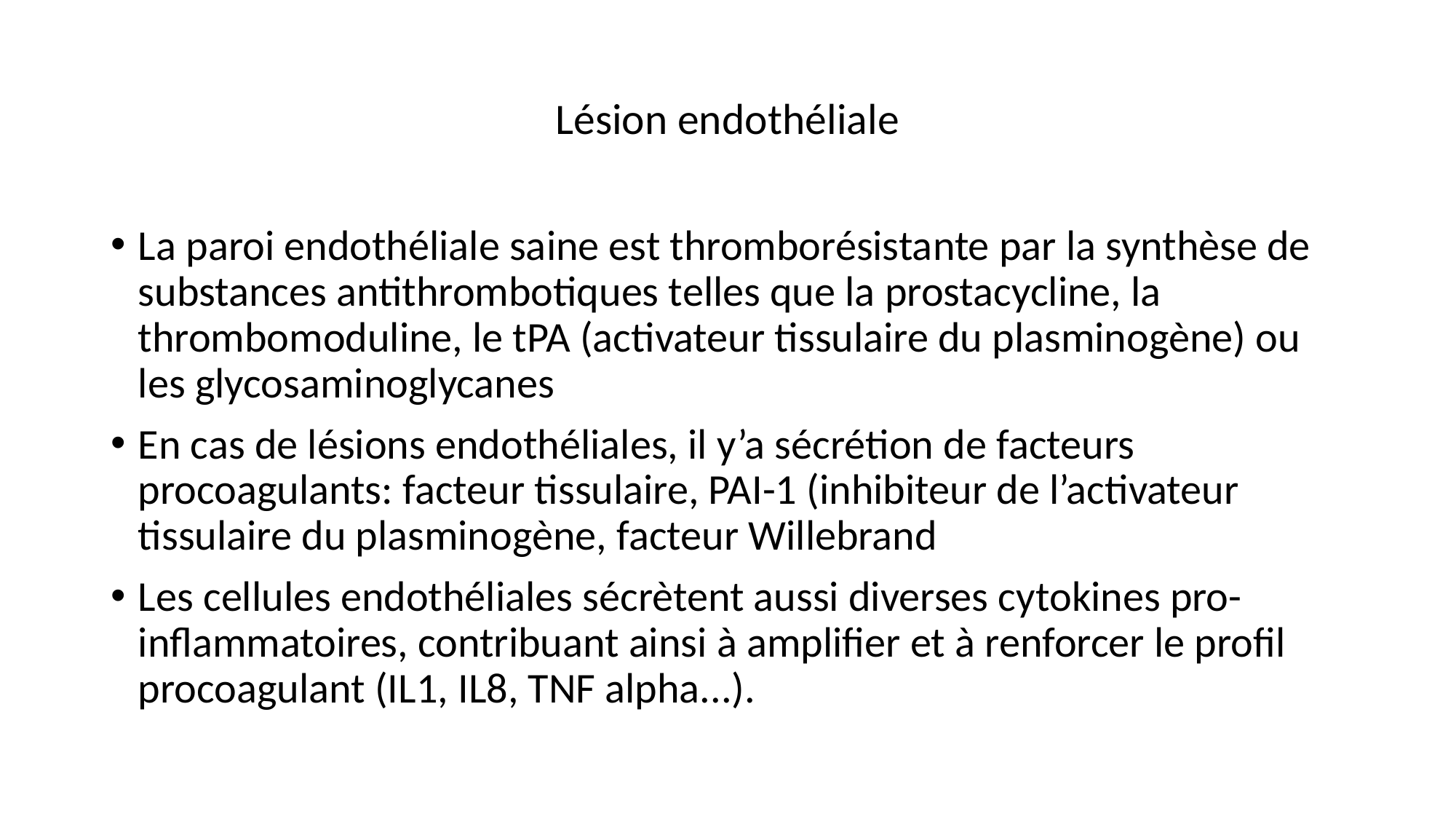

# Lésion endothéliale
La paroi endothéliale saine est thromborésistante par la synthèse de substances antithrombotiques telles que la prostacycline, la thrombomoduline, le tPA (activateur tissulaire du plasminogène) ou les glycosaminoglycanes
En cas de lésions endothéliales, il y’a sécrétion de facteurs procoagulants: facteur tissulaire, PAI-1 (inhibiteur de l’activateur tissulaire du plasminogène, facteur Willebrand
Les cellules endothéliales sécrètent aussi diverses cytokines pro-inflammatoires, contribuant ainsi à amplifier et à renforcer le profil procoagulant (IL1, IL8, TNF alpha...).